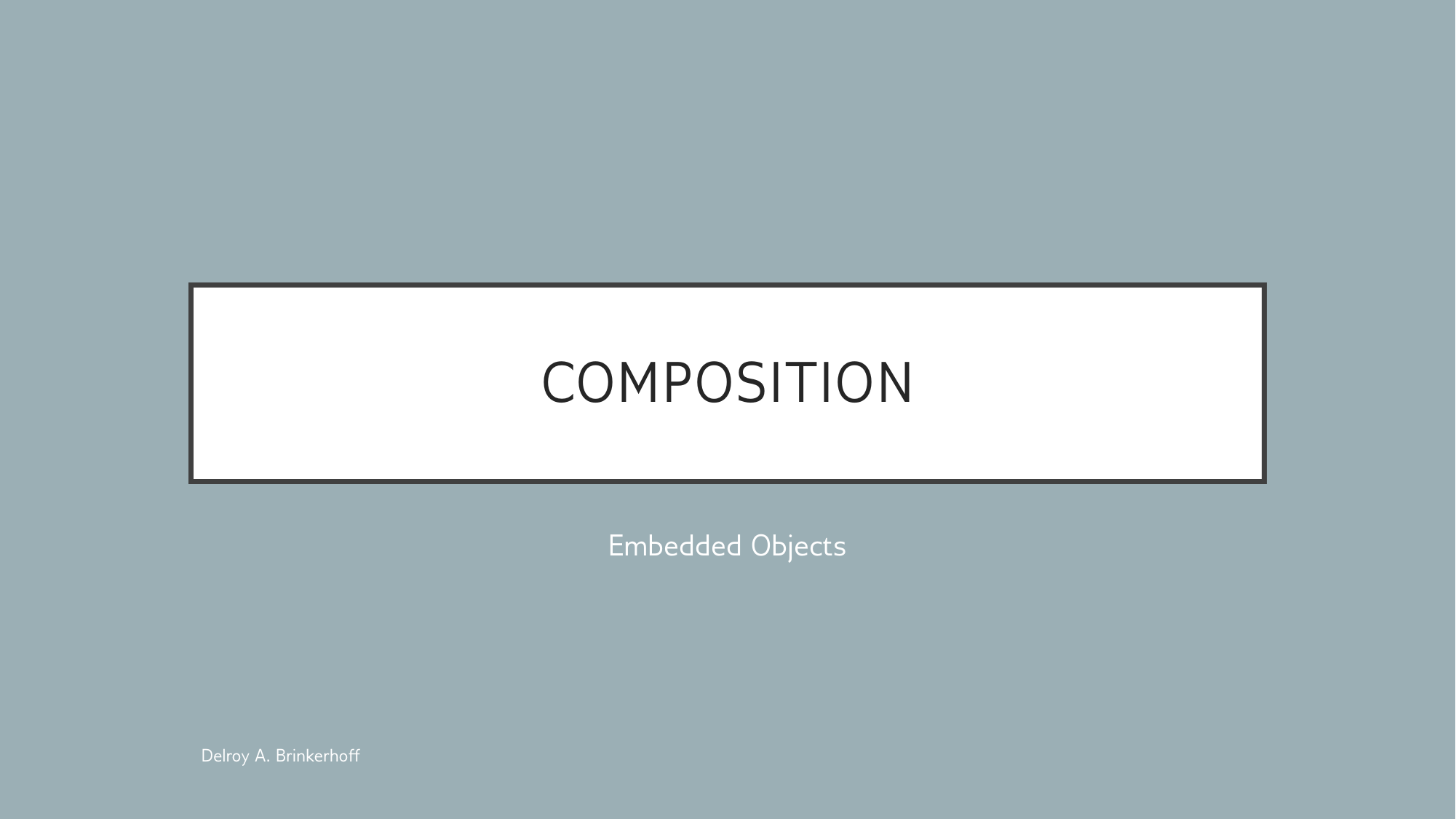

# Composition
Embedded Objects
Delroy A. Brinkerhoff